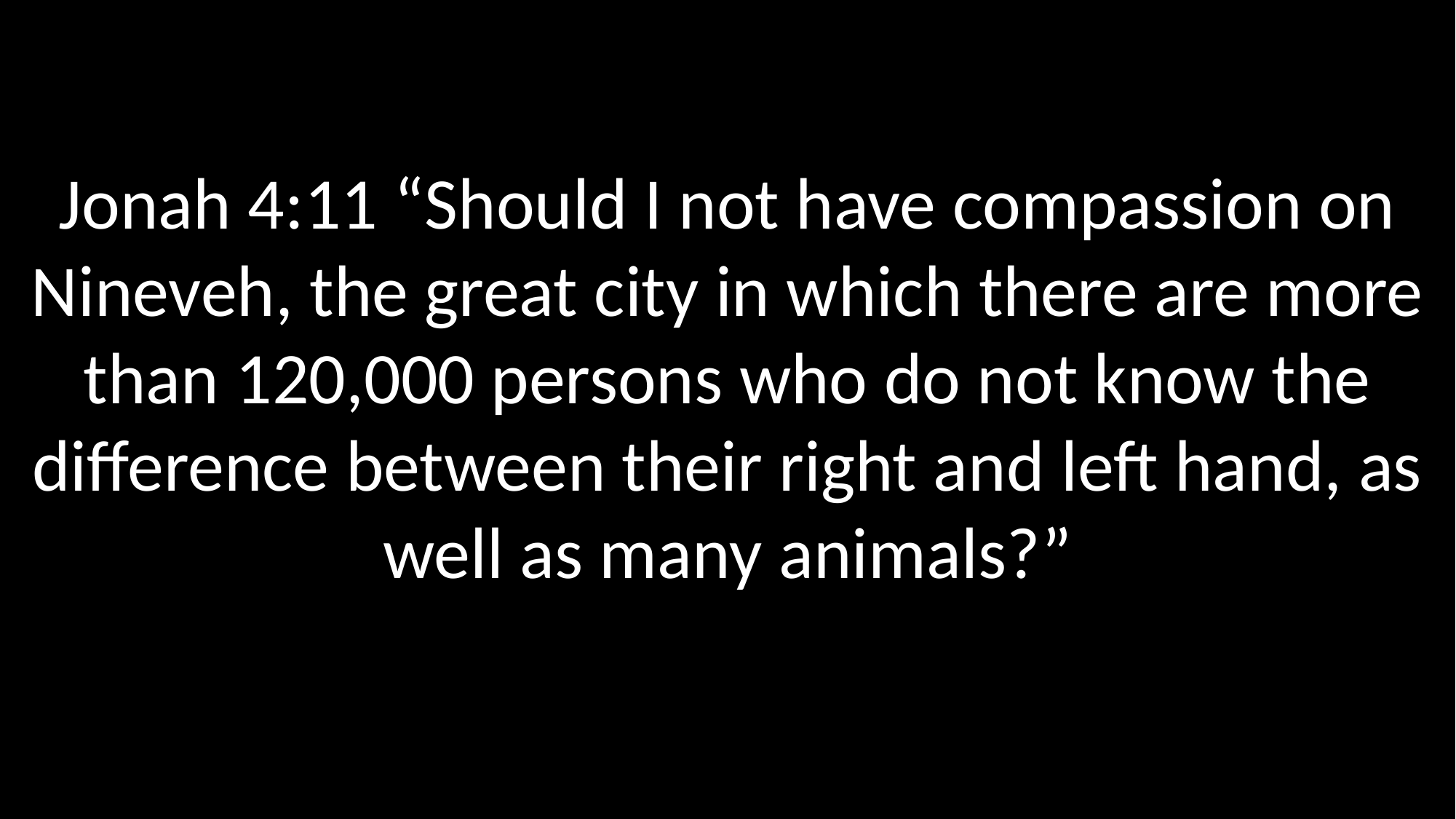

Jonah 4:11 “Should I not have compassion on Nineveh, the great city in which there are more than 120,000 persons who do not know the difference between their right and left hand, as well as many animals?”